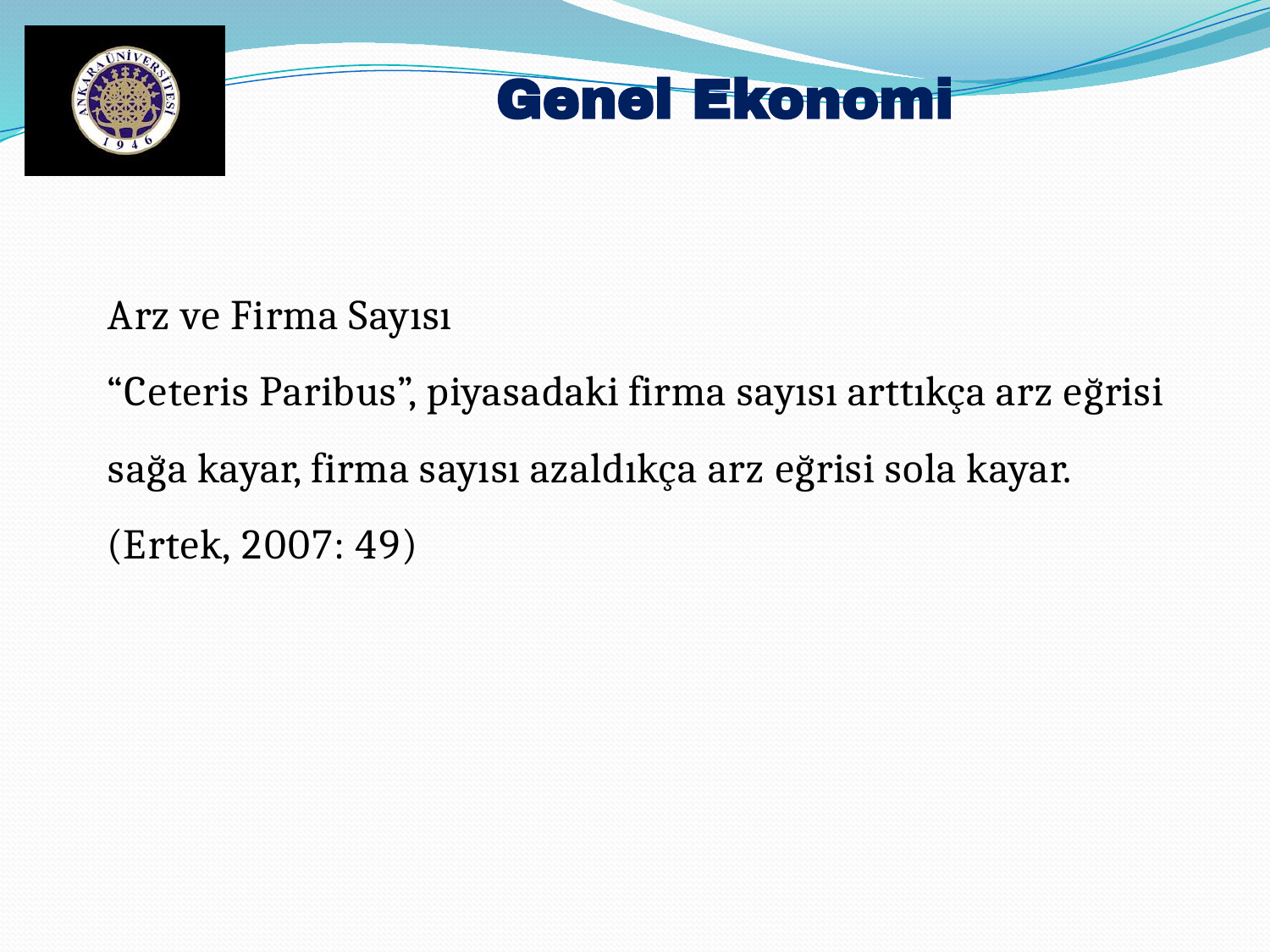

Genel Ekonomi
Arz ve Firma Sayısı
“Ceteris Paribus”, piyasadaki firma sayısı arttıkça arz eğrisi sağa kayar, firma sayısı azaldıkça arz eğrisi sola kayar.
(Ertek, 2007: 49)